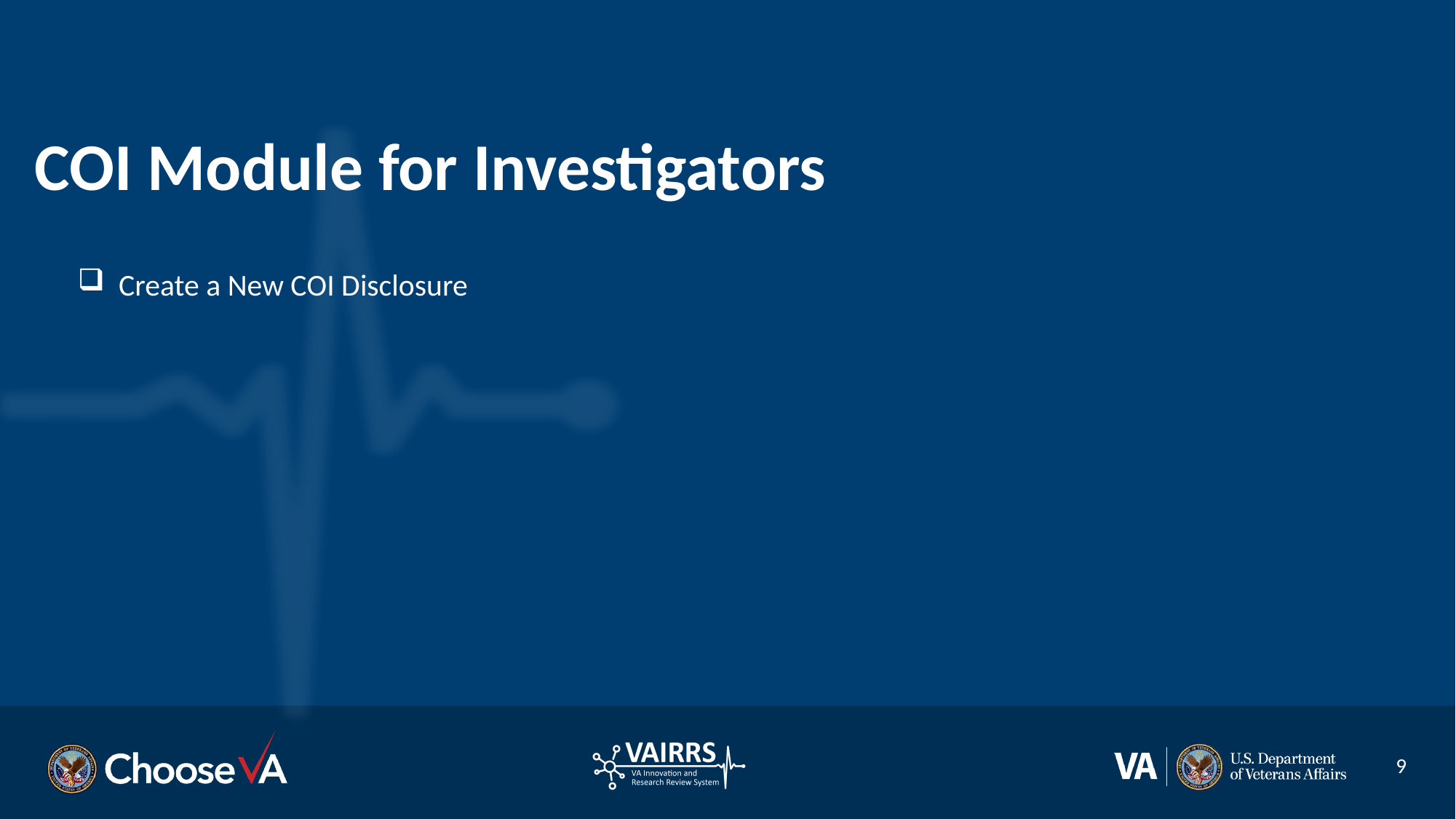

# COI Module for Investigators
Create a New COI Disclosure